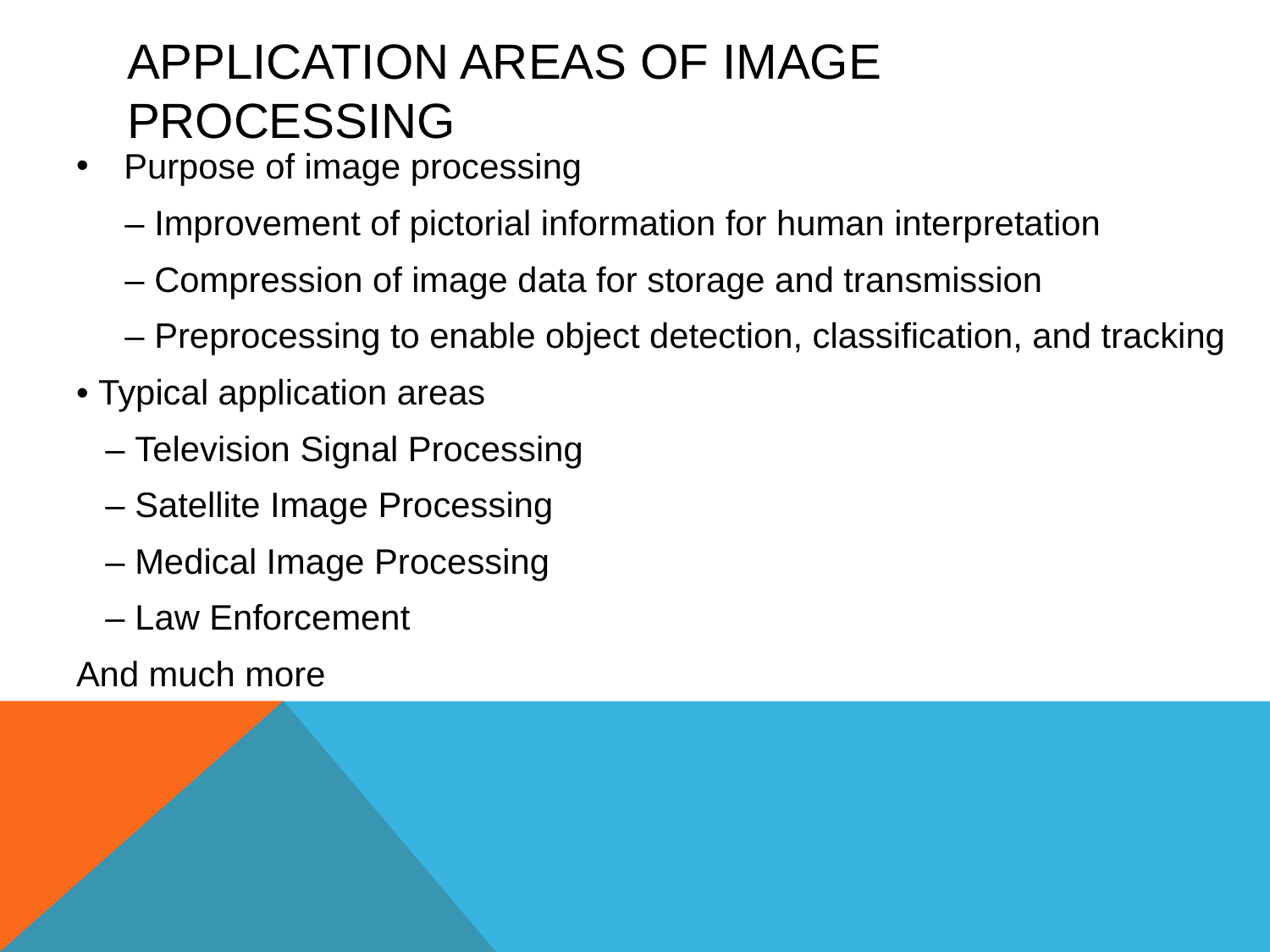

# Application Areas of Image Processing
Purpose of image processing
     – Improvement of pictorial information for human interpretation
     – Compression of image data for storage and transmission
     – Preprocessing to enable object detection, classification, and tracking
• Typical application areas
   – Television Signal Processing
   – Satellite Image Processing
   – Medical Image Processing
   – Law Enforcement
And much more